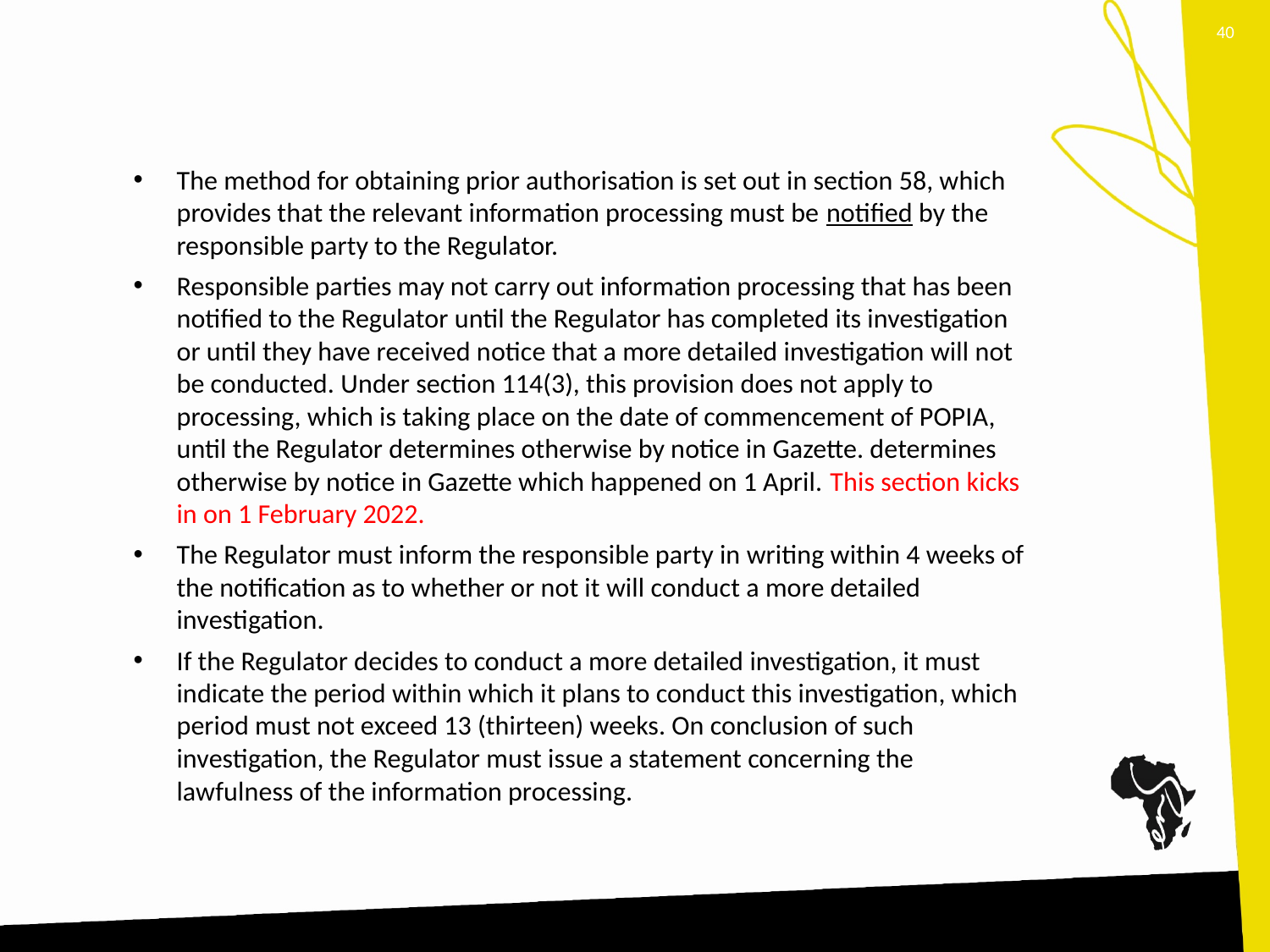

40
#
The method for obtaining prior authorisation is set out in section 58, which provides that the relevant information processing must be notified by the responsible party to the Regulator.
Responsible parties may not carry out information processing that has been notified to the Regulator until the Regulator has completed its investigation or until they have received notice that a more detailed investigation will not be conducted. Under section 114(3), this provision does not apply to processing, which is taking place on the date of commencement of POPIA, until the Regulator determines otherwise by notice in Gazette. determines otherwise by notice in Gazette which happened on 1 April. This section kicks in on 1 February 2022.
The Regulator must inform the responsible party in writing within 4 weeks of the notification as to whether or not it will conduct a more detailed investigation.
If the Regulator decides to conduct a more detailed investigation, it must indicate the period within which it plans to conduct this investigation, which period must not exceed 13 (thirteen) weeks. On conclusion of such investigation, the Regulator must issue a statement concerning the lawfulness of the information processing.